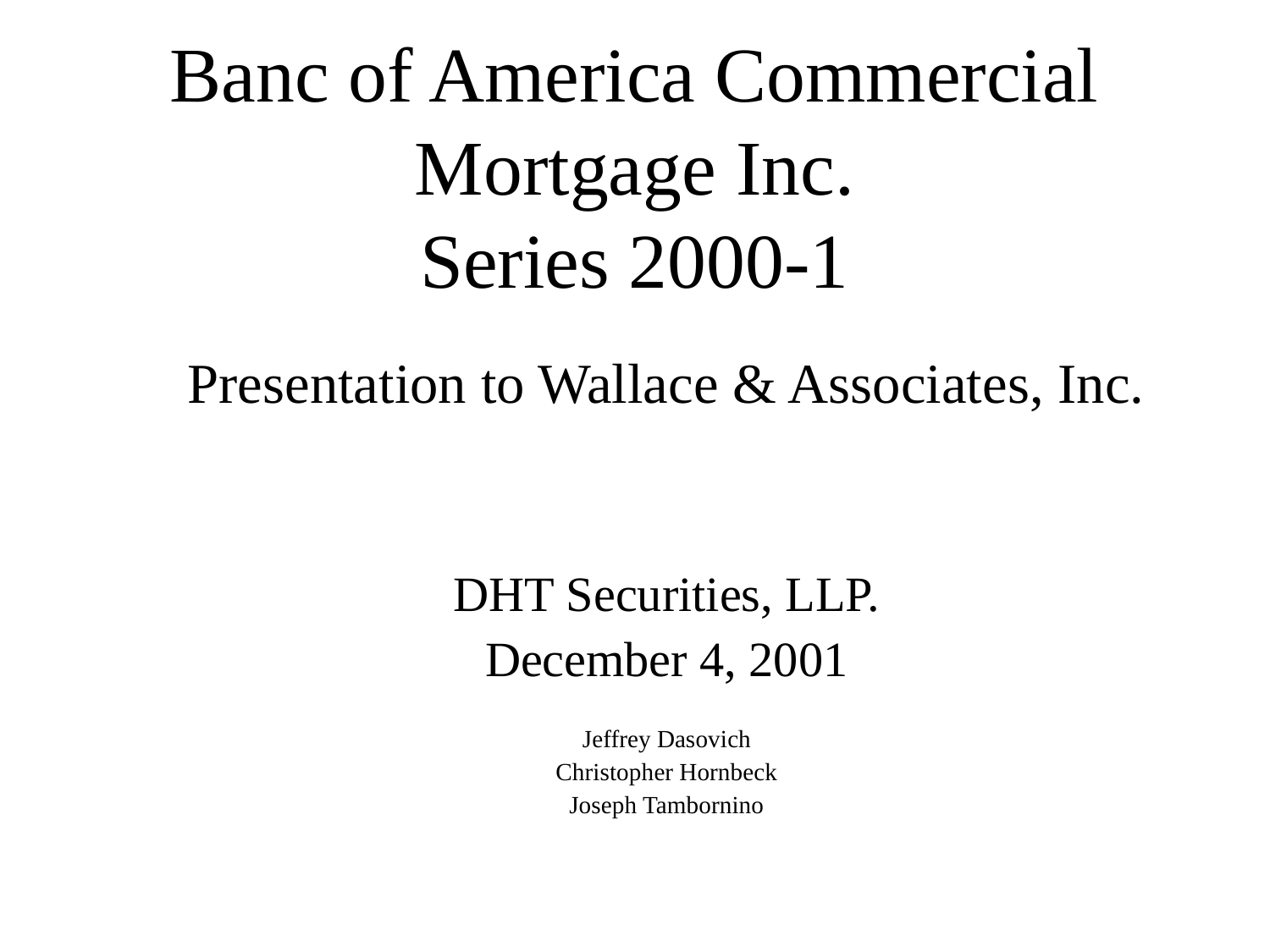

# Banc of America Commercial Mortgage Inc. Series 2000-1

Presentation to Wallace & Associates, Inc.

DHT Securities, LLP.
December 4, 2001

Jeffrey Dasovich
Christopher Hornbeck
Joseph Tambornino